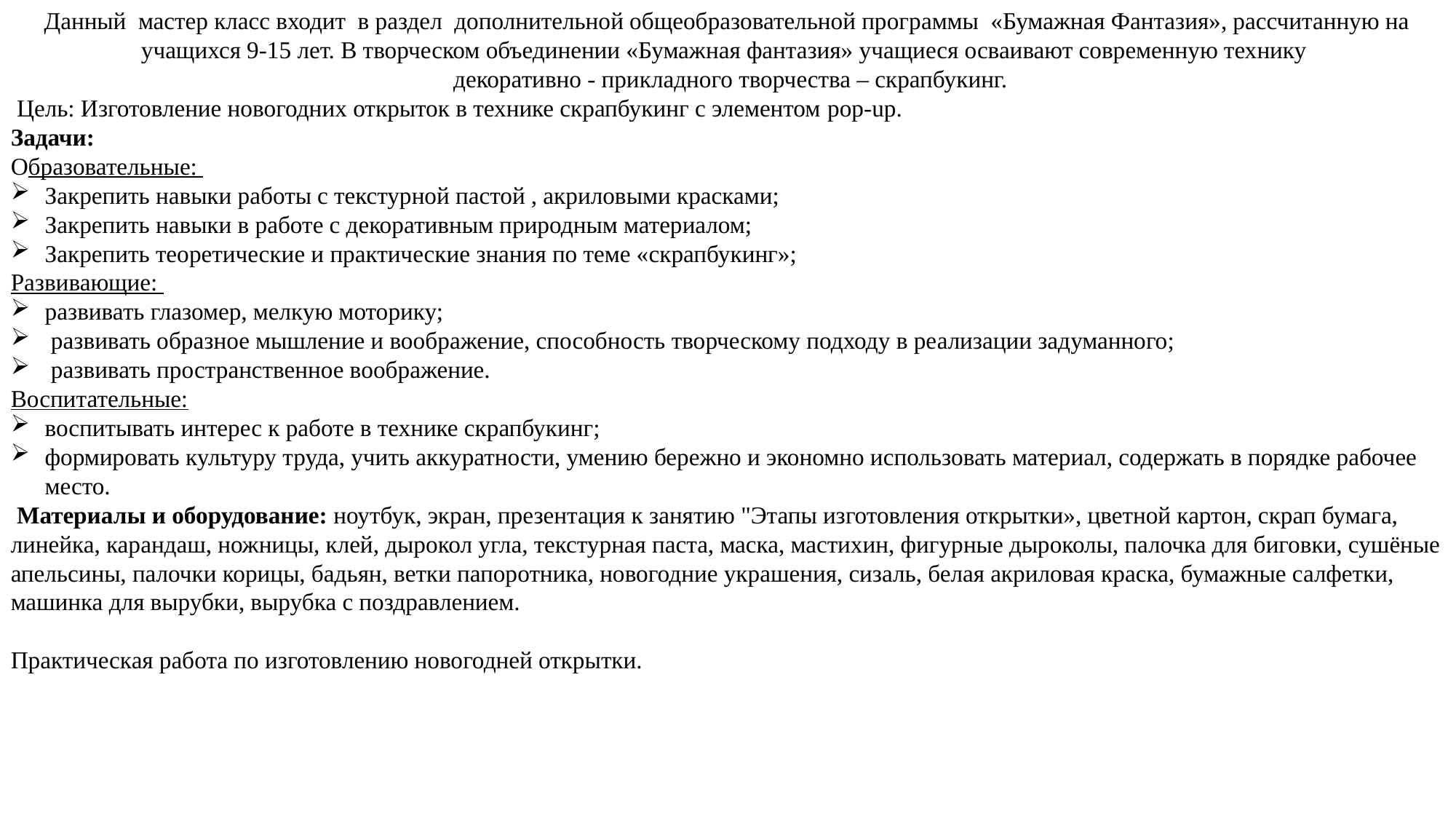

Данный  мастер класс входит  в раздел  дополнительной общеобразовательной программы  «Бумажная Фантазия», рассчитанную на учащихся 9-15 лет. В творческом объединении «Бумажная фантазия» учащиеся осваивают современную технику
 декоративно - прикладного творчества – скрапбукинг.
 Цель: Изготовление новогодних открыток в технике скрапбукинг с элементом pop-up.
Задачи:
Образовательные:
Закрепить навыки работы с текстурной пастой , акриловыми красками;
Закрепить навыки в работе с декоративным природным материалом;
Закрепить теоретические и практические знания по теме «скрапбукинг»;
Развивающие:
развивать глазомер, мелкую моторику;
 развивать образное мышление и воображение, способность творческому подходу в реализации задуманного;
 развивать пространственное воображение.
Воспитательные:
воспитывать интерес к работе в технике скрапбукинг;
формировать культуру труда, учить аккуратности, умению бережно и экономно использовать материал, содержать в порядке рабочее место.
 Материалы и оборудование: ноутбук, экран, презентация к занятию "Этапы изготовления открытки», цветной картон, скрап бумага, линейка, карандаш, ножницы, клей, дырокол угла, текстурная паста, маска, мастихин, фигурные дыроколы, палочка для биговки, сушёные апельсины, палочки корицы, бадьян, ветки папоротника, новогодние украшения, сизаль, белая акриловая краска, бумажные салфетки, машинка для вырубки, вырубка с поздравлением.

Практическая работа по изготовлению новогодней открытки.